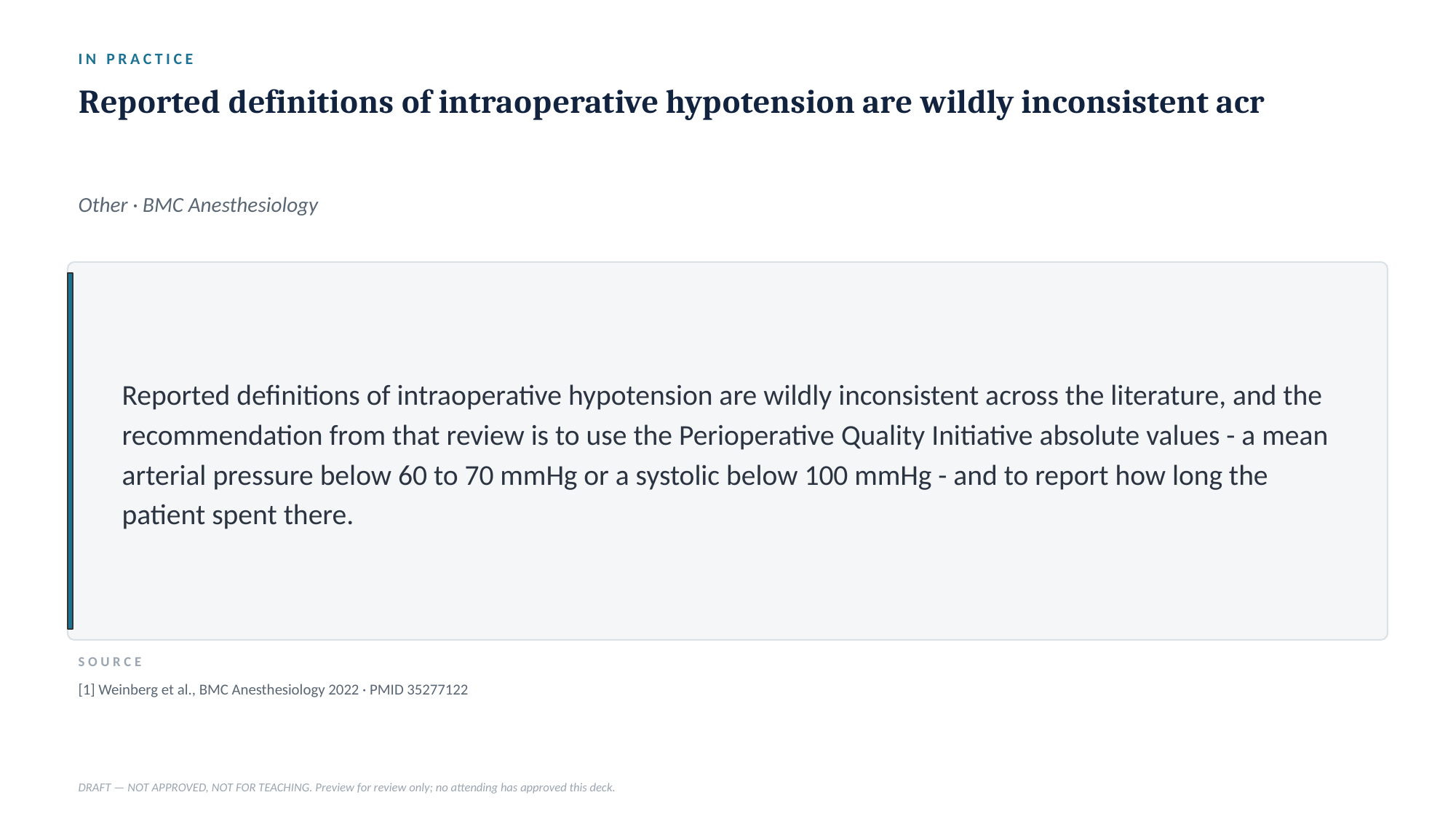

IN PRACTICE
Reported definitions of intraoperative hypotension are wildly inconsistent acr
Other · BMC Anesthesiology

Reported definitions of intraoperative hypotension are wildly inconsistent across the literature, and the recommendation from that review is to use the Perioperative Quality Initiative absolute values - a mean arterial pressure below 60 to 70 mmHg or a systolic below 100 mmHg - and to report how long the patient spent there.
SOURCE
[1] Weinberg et al., BMC Anesthesiology 2022 · PMID 35277122
DRAFT — NOT APPROVED, NOT FOR TEACHING. Preview for review only; no attending has approved this deck.